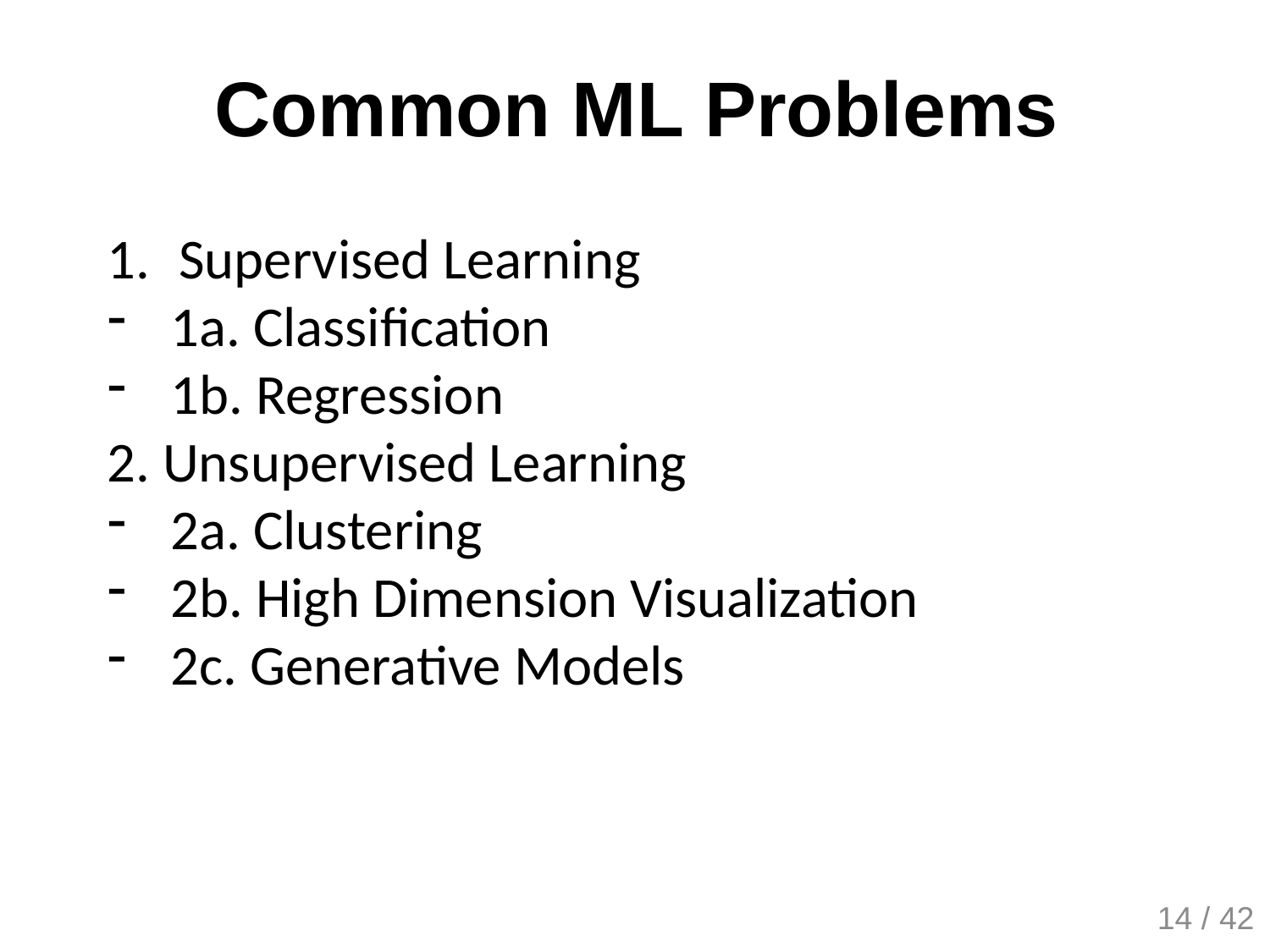

Common ML Problems
Supervised Learning
1a. Classification
1b. Regression
2. Unsupervised Learning
2a. Clustering
2b. High Dimension Visualization
2c. Generative Models
14 / 42